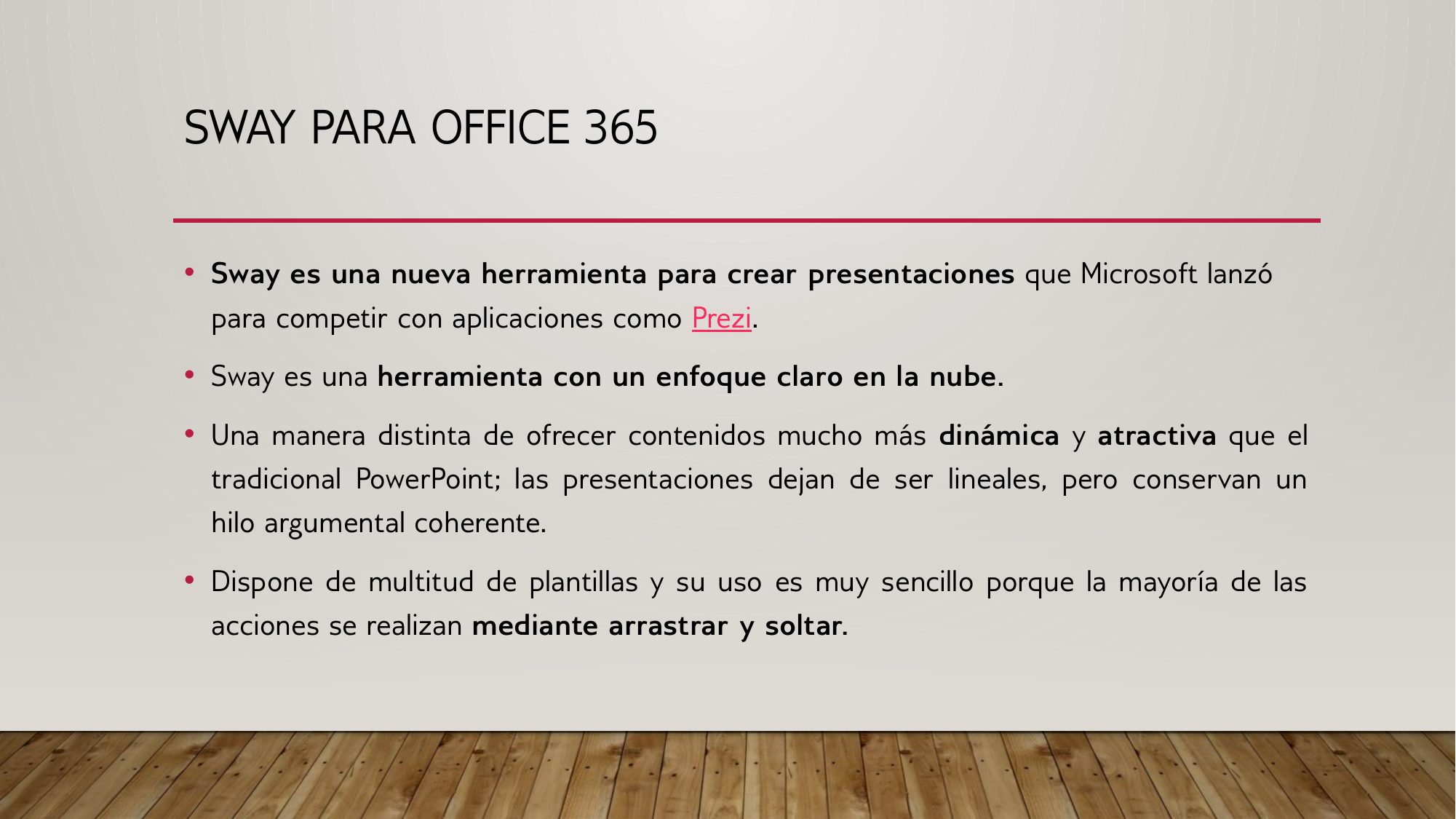

# Sway para offiCe 365
Sway es una nueva herramienta para crear presentaciones que Microsoft lanzó para competir con aplicaciones como Prezi.
Sway es una herramienta con un enfoque claro en la nube.
Una manera distinta de ofrecer contenidos mucho más dinámica y atractiva que el tradicional PowerPoint; las presentaciones dejan de ser lineales, pero conservan un hilo argumental coherente.
Dispone de multitud de plantillas y su uso es muy sencillo porque la mayoría de las acciones se realizan mediante arrastrar y soltar.